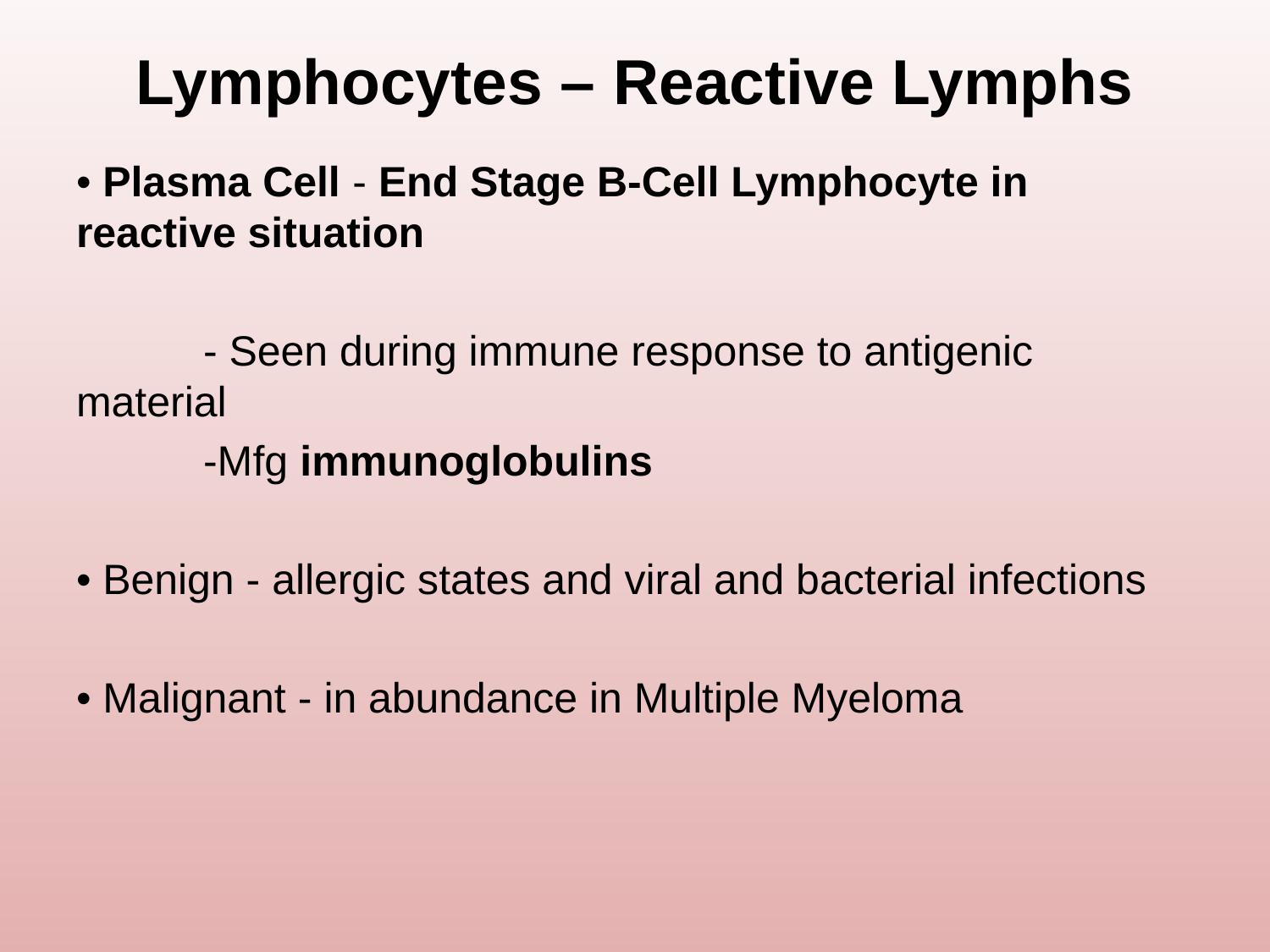

# Lymphocytes – Reactive Lymphs
• Plasma Cell - End Stage B-Cell Lymphocyte in reactive situation

	- Seen during immune response to antigenic material
	-Mfg immunoglobulins

• Benign - allergic states and viral and bacterial infections

• Malignant - in abundance in Multiple Myeloma